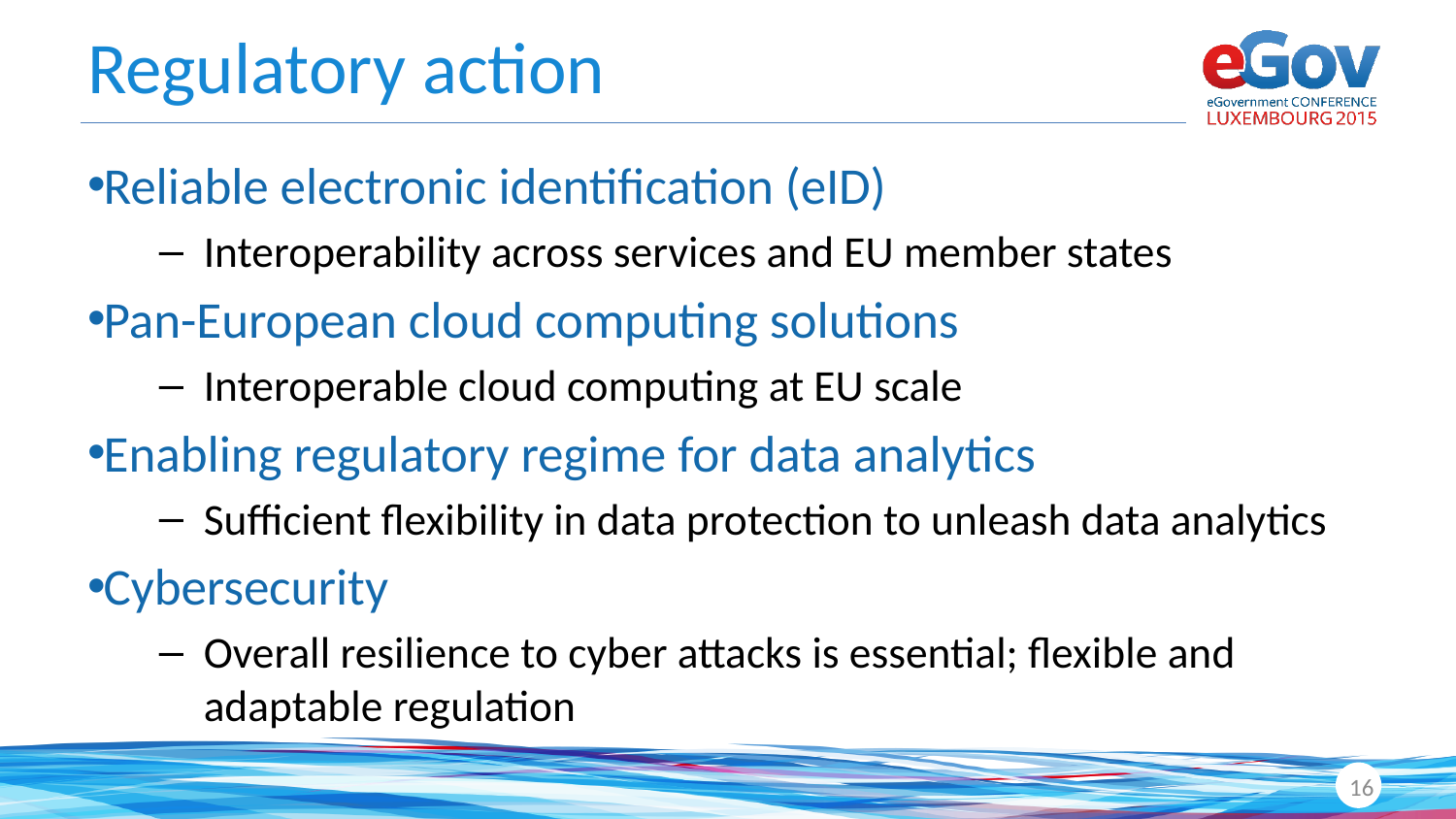

# Regulatory action
Reliable electronic identification (eID)
Interoperability across services and EU member states
Pan-European cloud computing solutions
Interoperable cloud computing at EU scale
Enabling regulatory regime for data analytics
Sufficient flexibility in data protection to unleash data analytics
Cybersecurity
Overall resilience to cyber attacks is essential; flexible and adaptable regulation
16